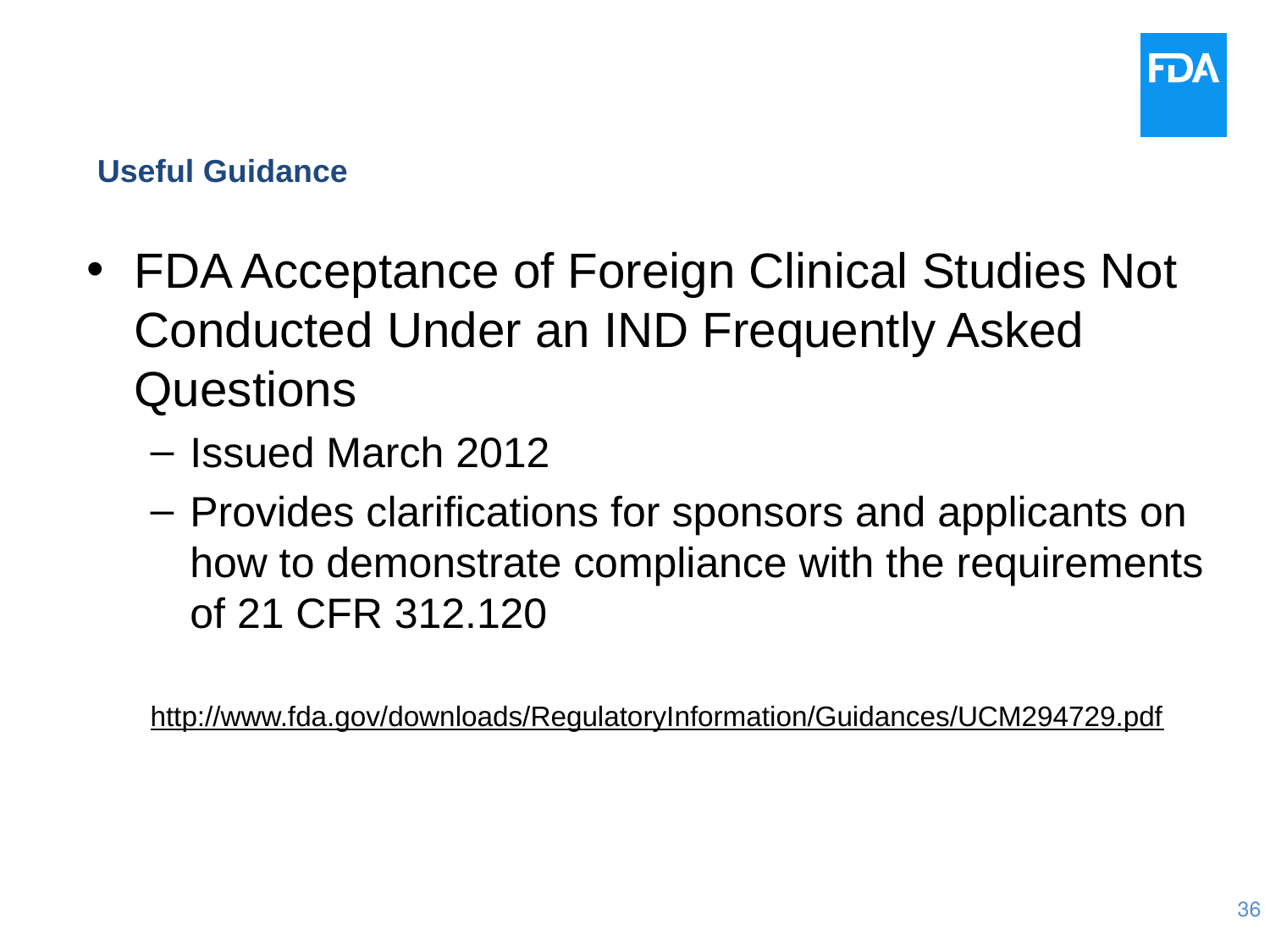

# Useful Guidance
FDA Acceptance of Foreign Clinical Studies Not Conducted Under an IND Frequently Asked Questions
Issued March 2012
Provides clarifications for sponsors and applicants on how to demonstrate compliance with the requirements of 21 CFR 312.120

http://www.fda.gov/downloads/RegulatoryInformation/Guidances/UCM294729.pdf